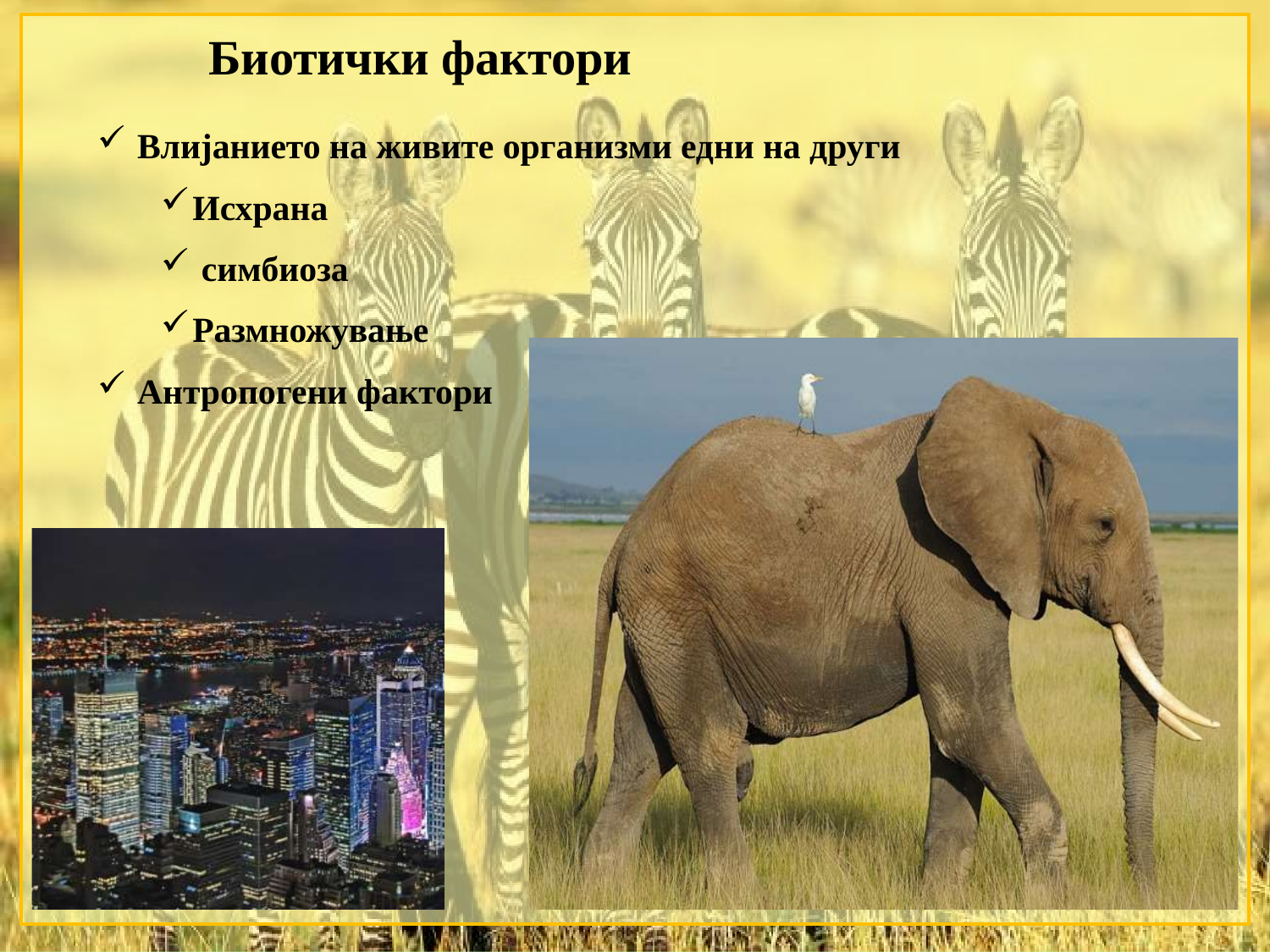

# Биотички фактори
Влијанието на живите организми едни на други
Исхрана
 симбиоза
Размножување
Антропогени фактори